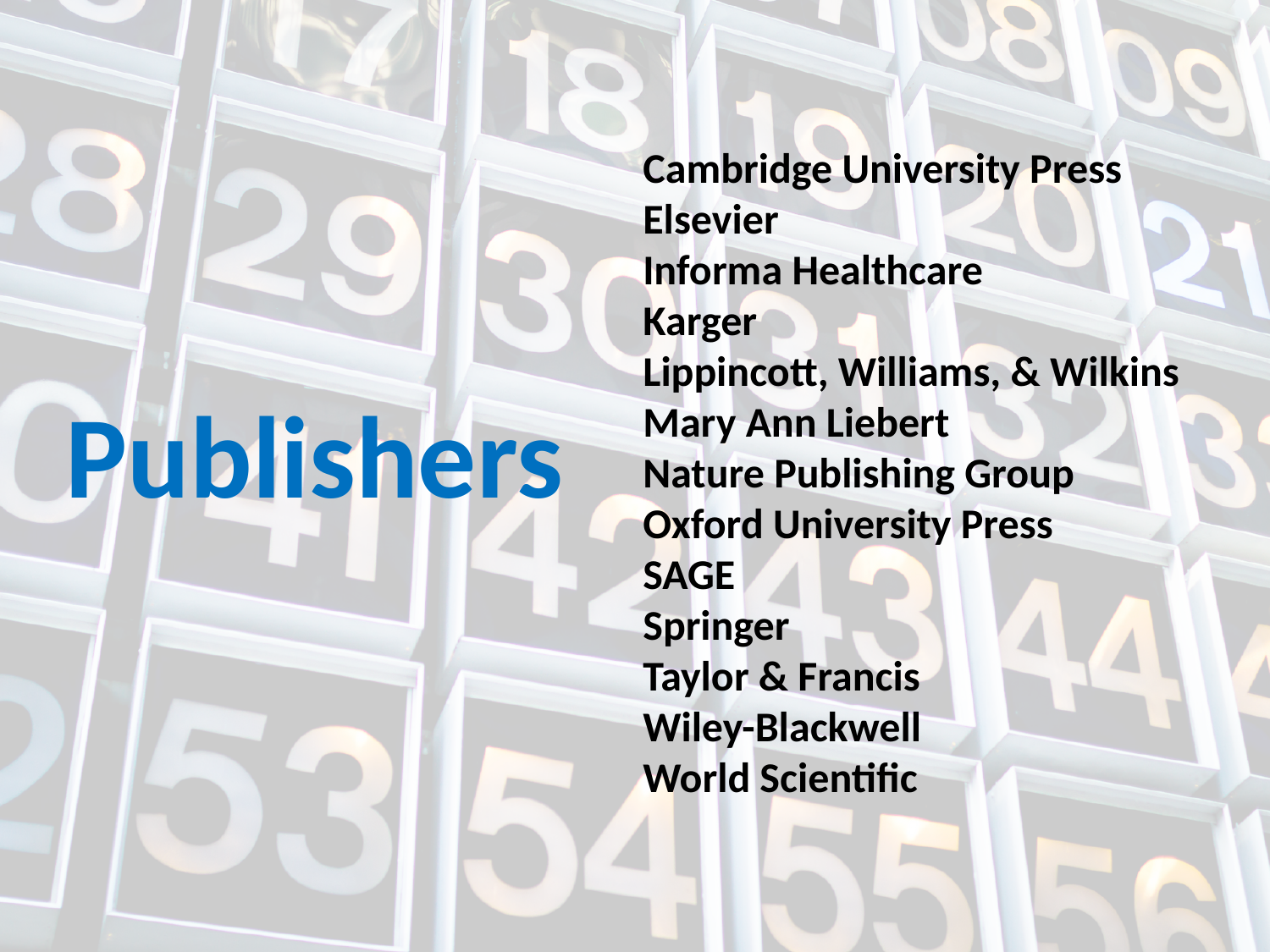

Cambridge University Press
Elsevier
Informa Healthcare
Karger
Lippincott, Williams, & Wilkins
Mary Ann Liebert
Nature Publishing Group
Oxford University Press
SAGE
Springer
Taylor & Francis
Wiley-Blackwell
World Scientific

Publishers